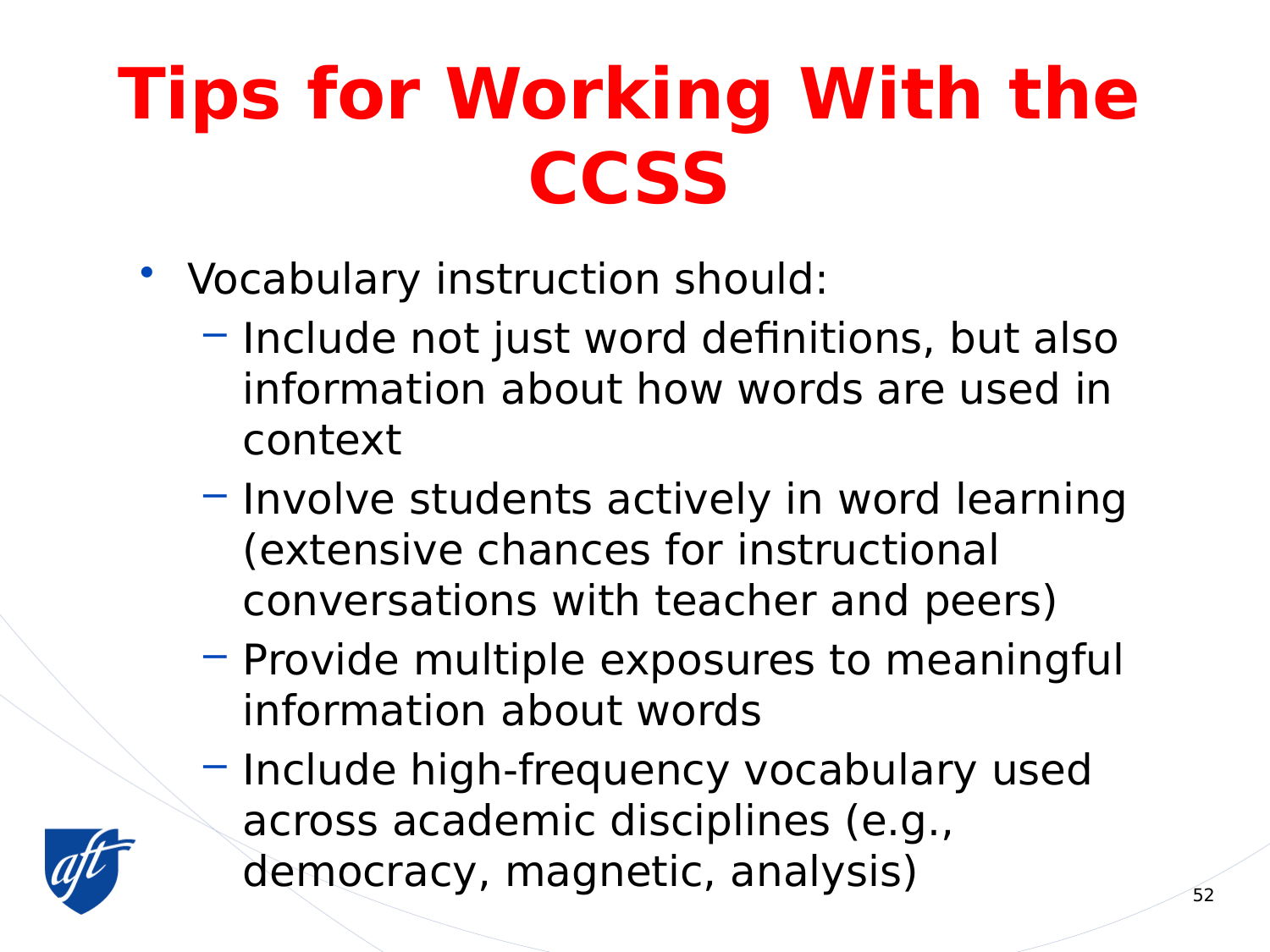

# Tips for Working With the CCSS

Vocabulary instruction should:
Include not just word definitions, but also information about how words are used in context
Involve students actively in word learning (extensive chances for instructional conversations with teacher and peers)
Provide multiple exposures to meaningful information about words
Include high-frequency vocabulary used across academic disciplines (e.g., democracy, magnetic, analysis)

52